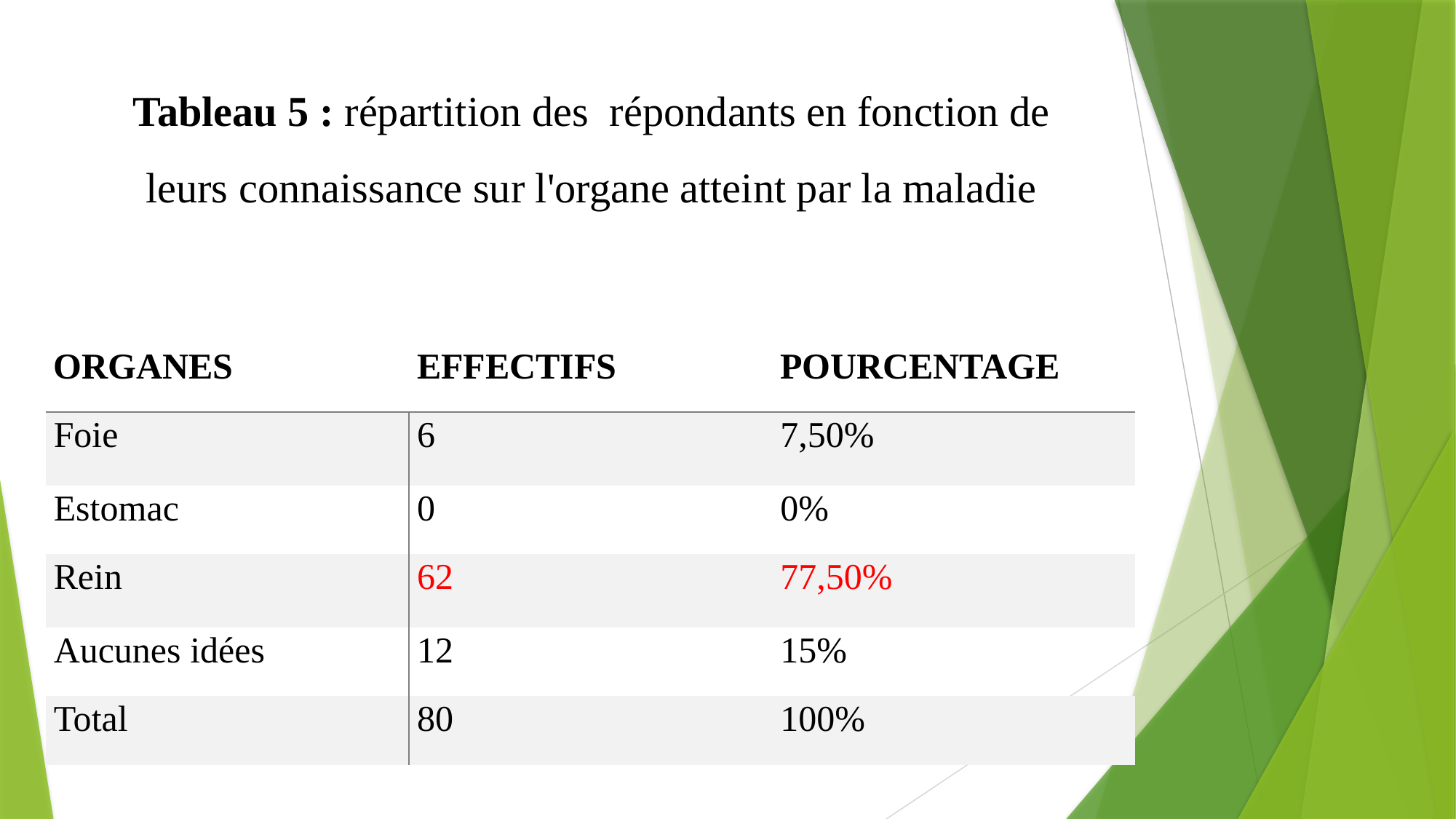

Tableau 5 : répartition des  répondants en fonction de leurs connaissance sur l'organe atteint par la maladie
| Organes | Effectifs | Pourcentage |
| --- | --- | --- |
| Foie | 6 | 7,50% |
| Estomac | 0 | 0% |
| Rein | 62 | 77,50% |
| Aucunes idées | 12 | 15% |
| Total | 80 | 100% |
17